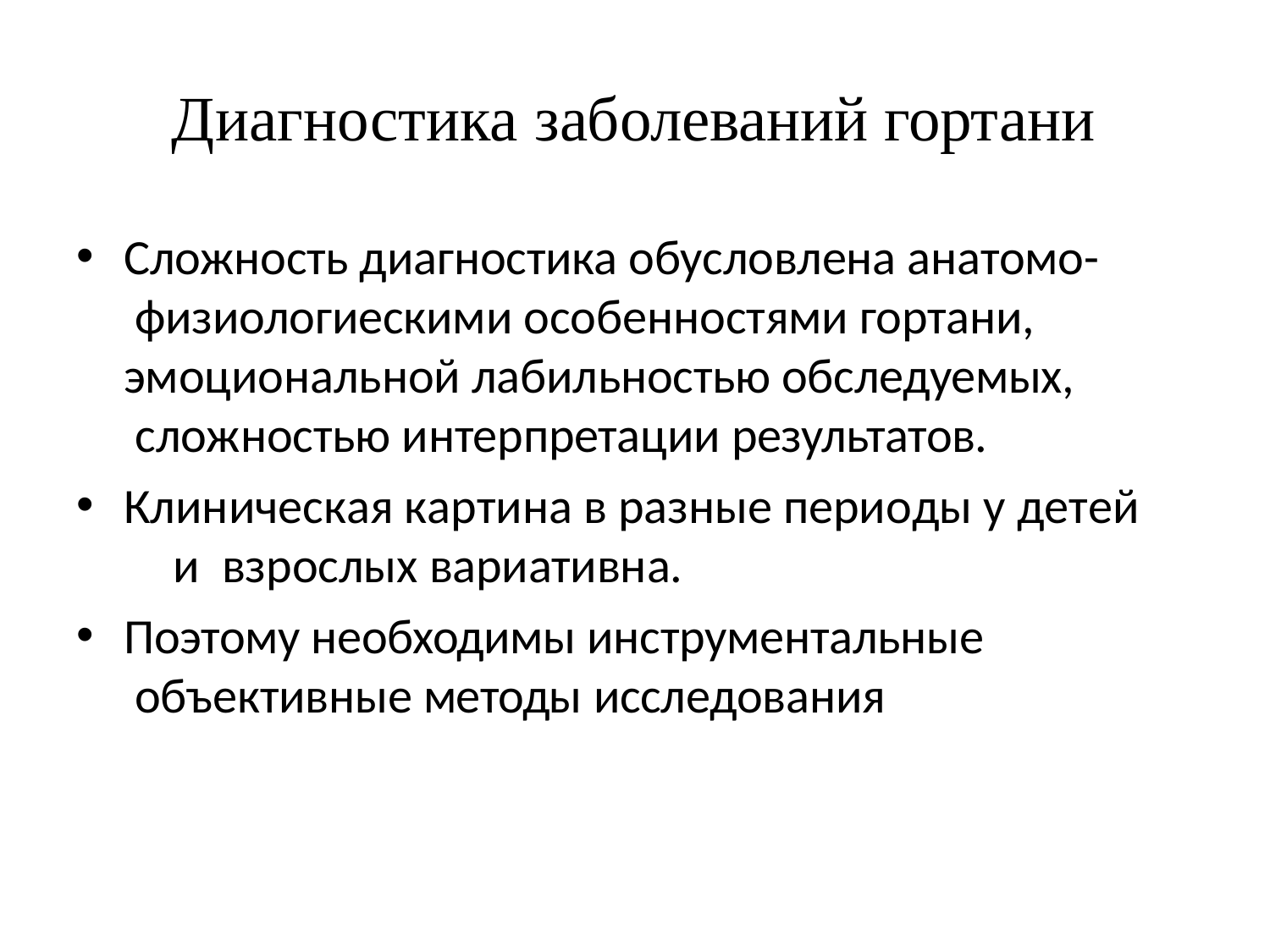

# Диагностика заболеваний гортани
Сложность диагностика обусловлена анатомо-  физиологиескими особенностями гортани,
эмоциональной лабильностью обследуемых,  сложностью интерпретации результатов.
Клиническая картина в разные периоды у детей	и  взрослых вариативна.
Поэтому необходимы инструментальные  объективные методы исследования